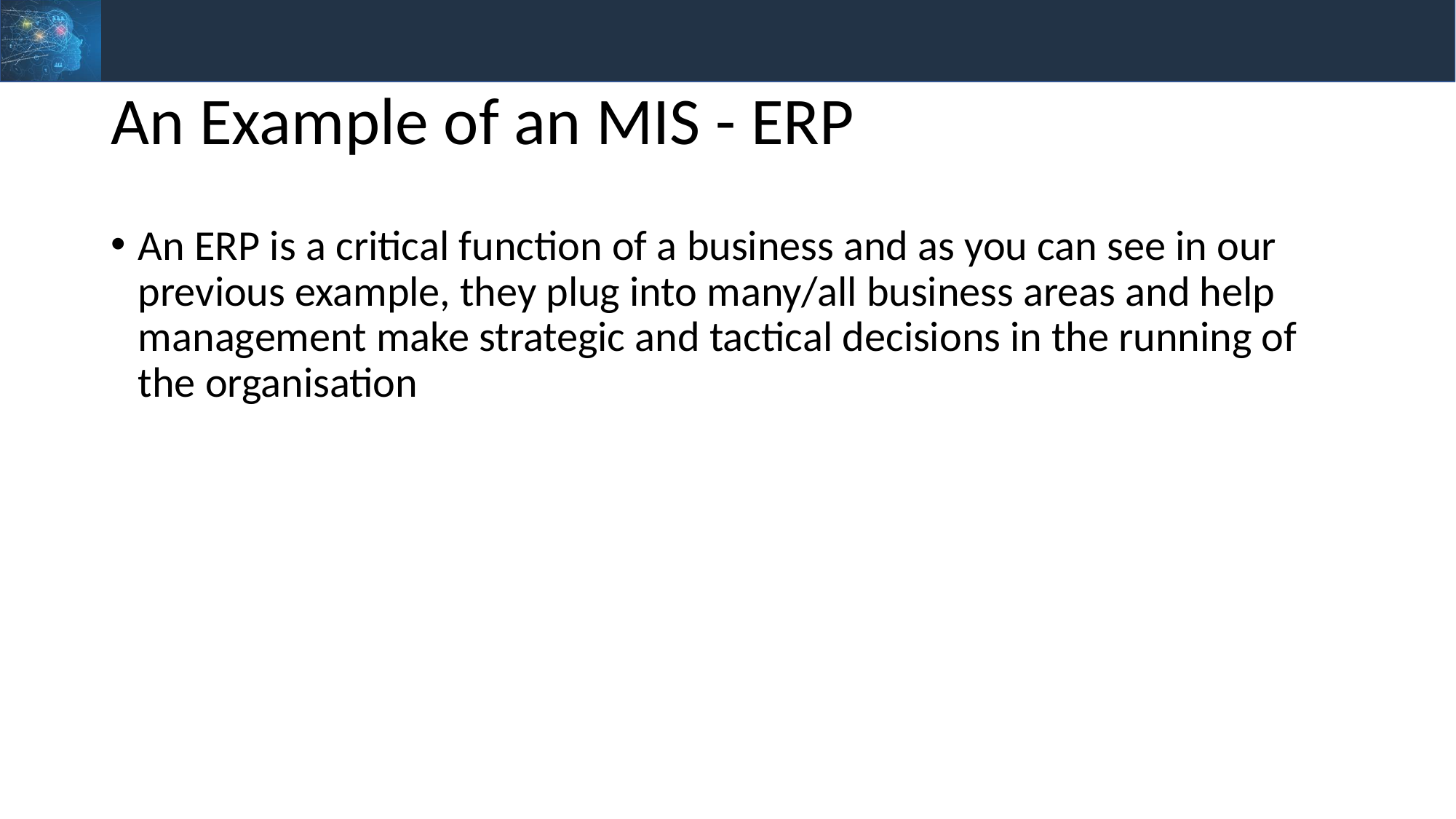

# An Example of an MIS - ERP
An ERP is a critical function of a business and as you can see in our previous example, they plug into many/all business areas and help management make strategic and tactical decisions in the running of the organisation